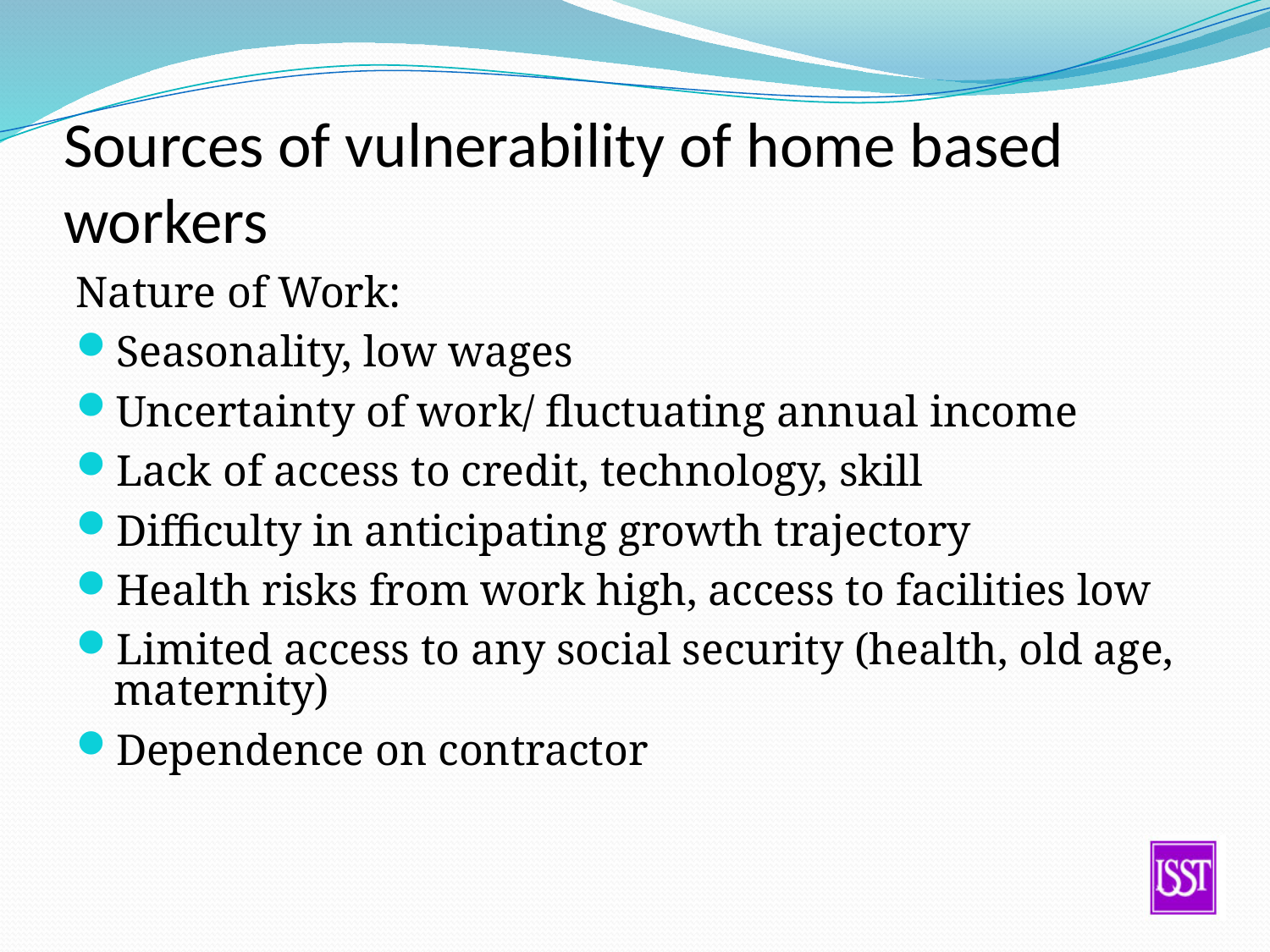

# Sources of vulnerability of home based workers
Nature of Work:
Seasonality, low wages
Uncertainty of work/ fluctuating annual income
Lack of access to credit, technology, skill
Difficulty in anticipating growth trajectory
Health risks from work high, access to facilities low
Limited access to any social security (health, old age, maternity)
Dependence on contractor